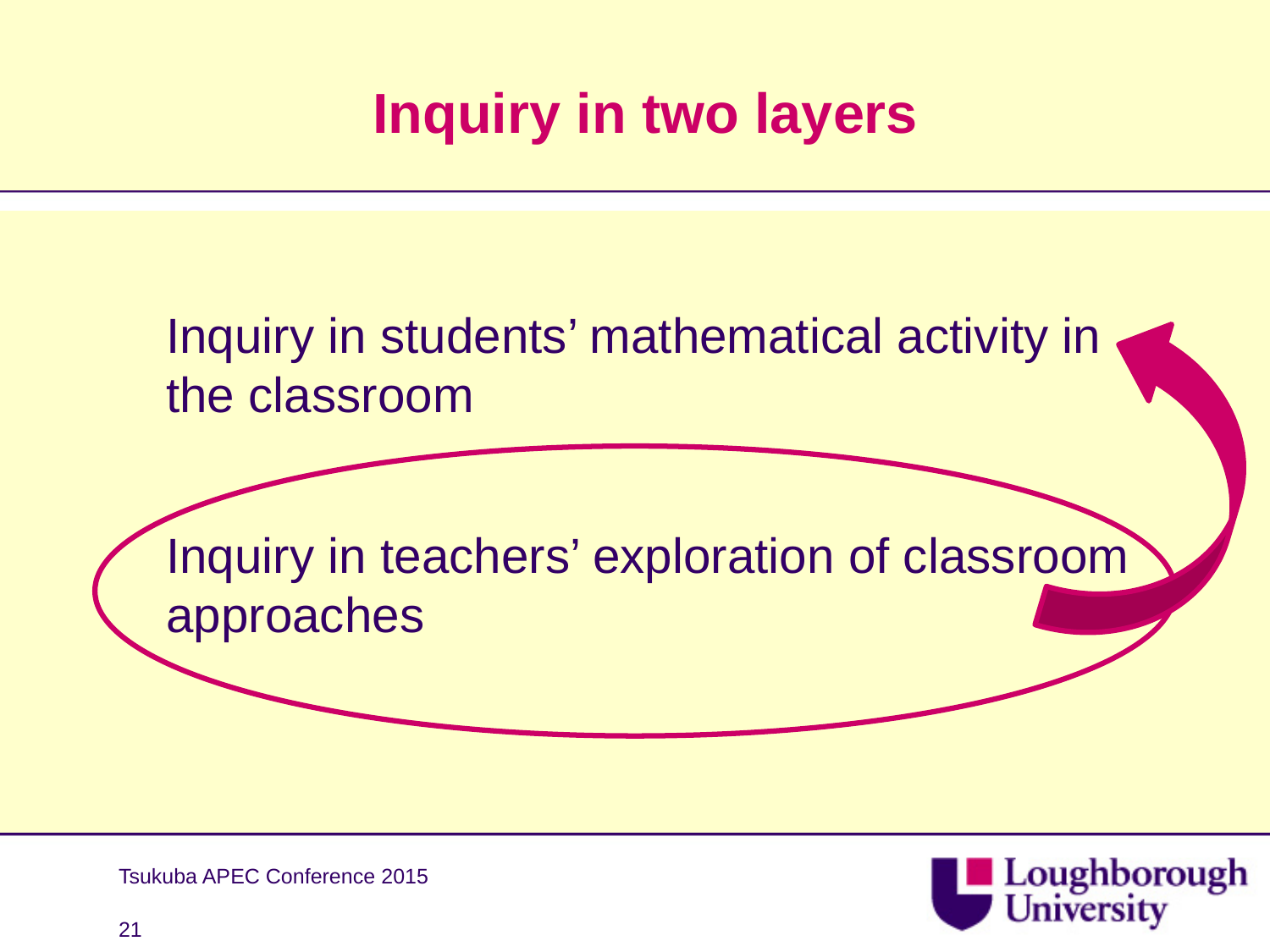

# Inquiry in two layers
	Inquiry in students’ mathematical activity in the classroom

	Inquiry in teachers’ exploration of classroom approaches

Tsukuba APEC Conference 2015
21